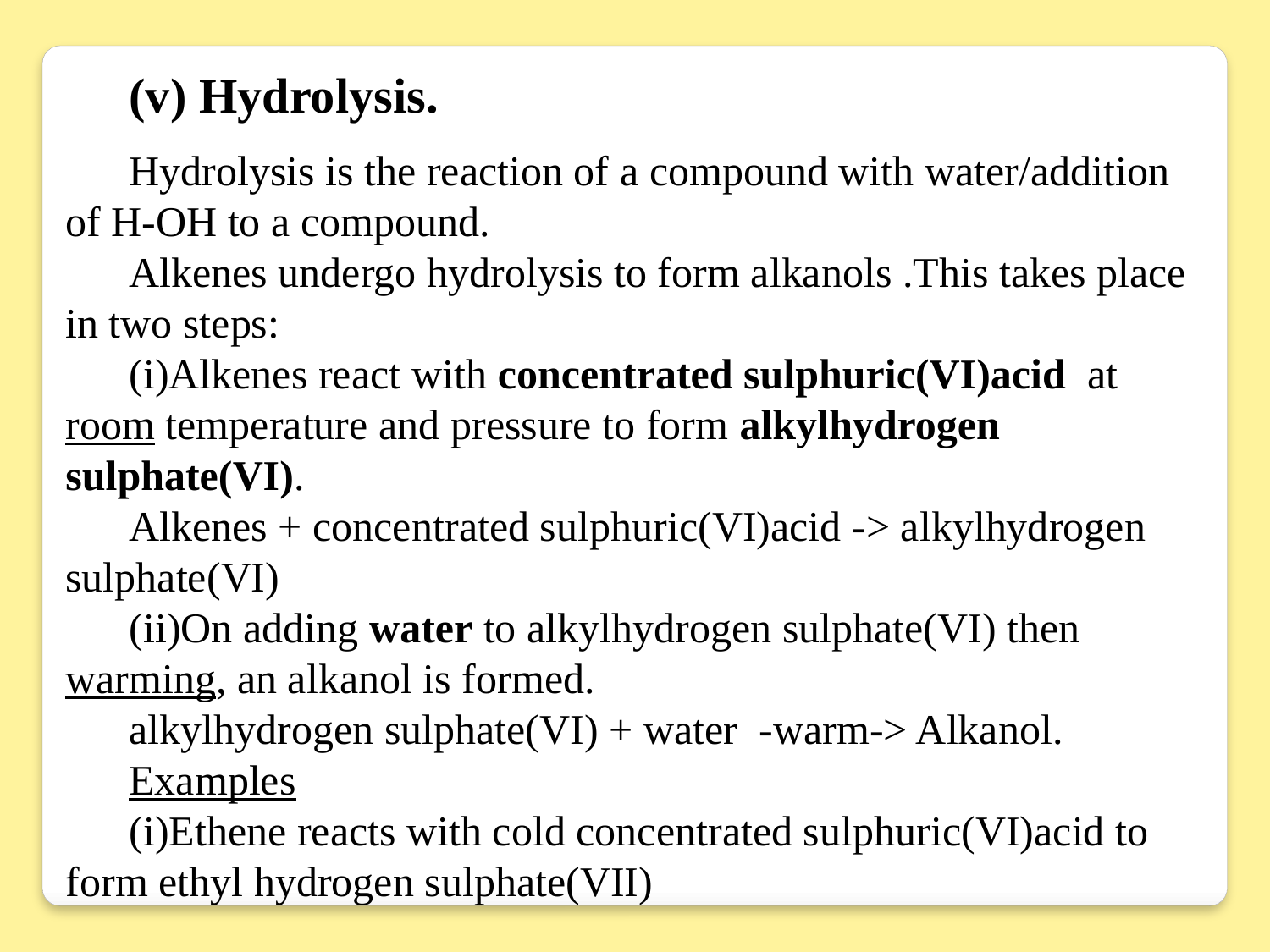

(v) Hydrolysis.

Hydrolysis is the reaction of a compound with water/addition of H-OH to a compound.
Alkenes undergo hydrolysis to form alkanols .This takes place in two steps:
(i)Alkenes react with concentrated sulphuric(VI)acid  at room temperature and pressure to form alkylhydrogen sulphate(VI).
Alkenes + concentrated sulphuric(VI)acid -> alkylhydrogen sulphate(VI)
(ii)On adding water to alkylhydrogen sulphate(VI) then warming, an alkanol is formed.
alkylhydrogen sulphate(VI) + water  -warm-> Alkanol.
Examples
(i)Ethene reacts with cold concentrated sulphuric(VI)acid to form ethyl hydrogen sulphate(VII)